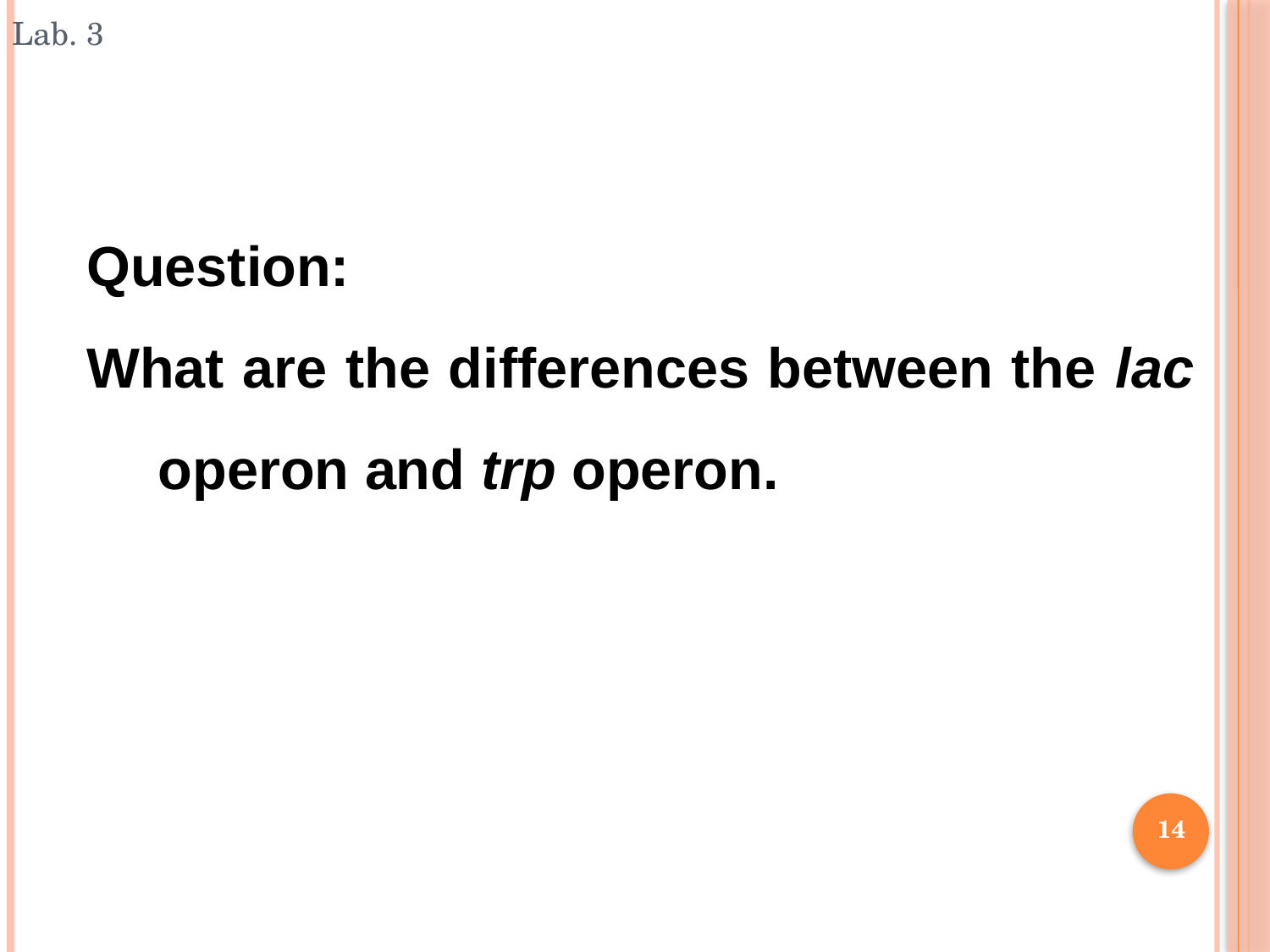

Lab. 3
Question:
What are the differences between the lac operon and trp operon.

14